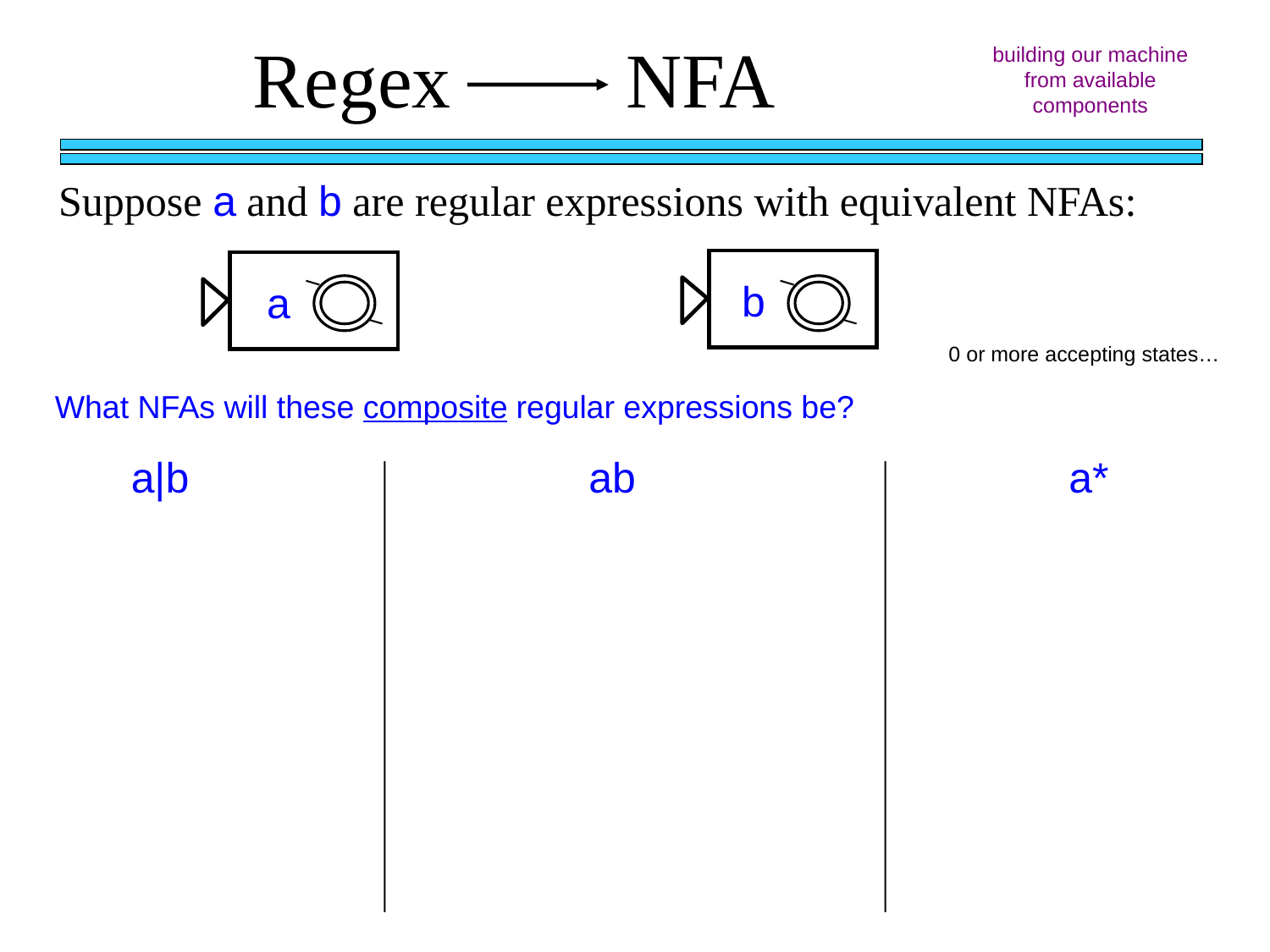

Regex         NFA
building our machine from available components

Suppose a and b are regular expressions with equivalent NFAs:

b
a

0 or more accepting states…
What NFAs will these composite regular expressions be?
a|b
ab
a*